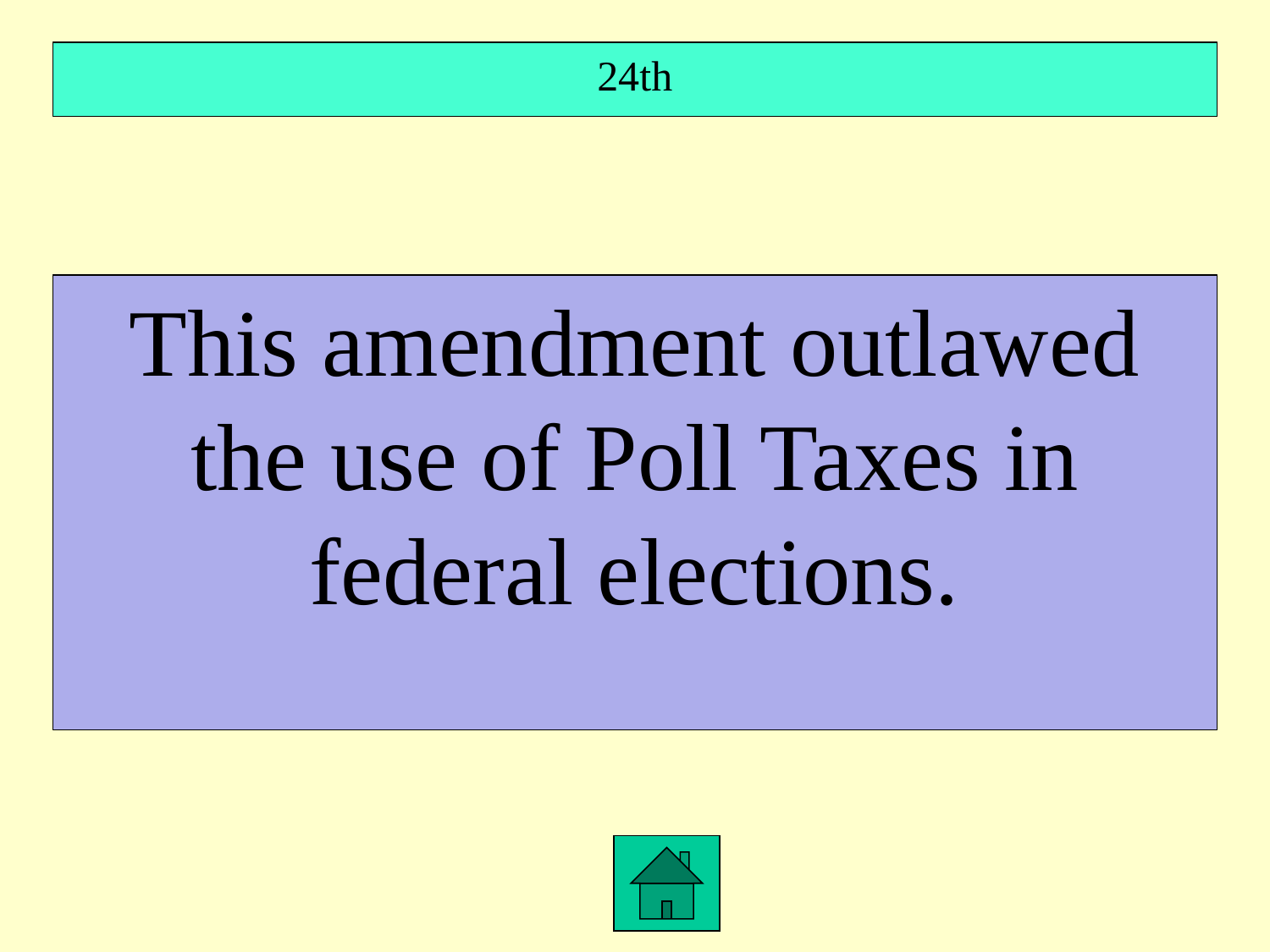

24th
This amendment outlawed the use of Poll Taxes in federal elections.